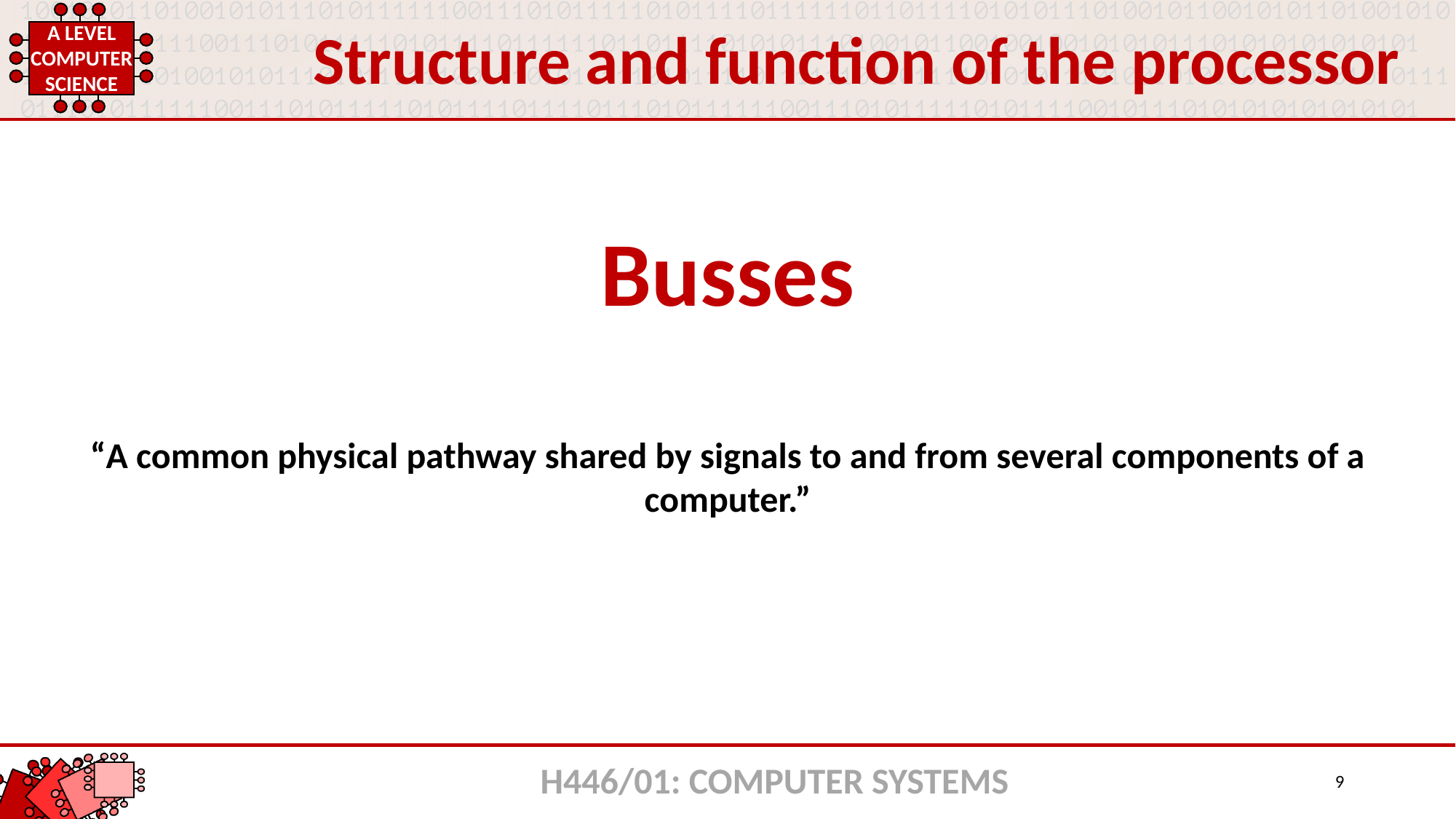

Structure and function of the processor
Busses
“A common physical pathway shared by signals to and from several components of a computer.”
H446/01: COMPUTER SYSTEMS
9